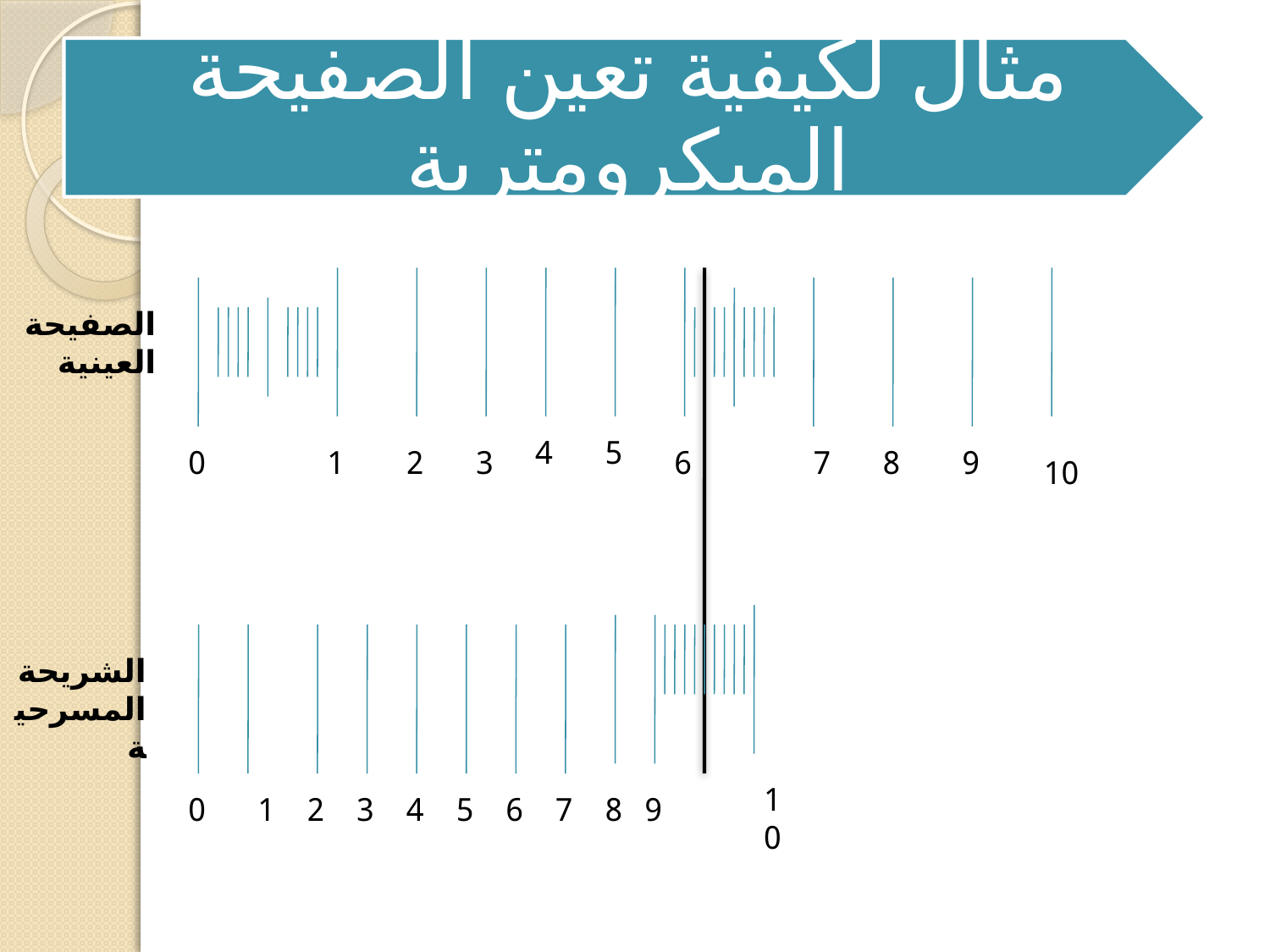

مثال لكيفية تعين الصفيحة الميكرومترية
الصفيحة العينية
4
5
0
1
2
3
6
7
8
9
10
الشريحة المسرحية
10
0
1
2
3
4
5
6
7
8
9